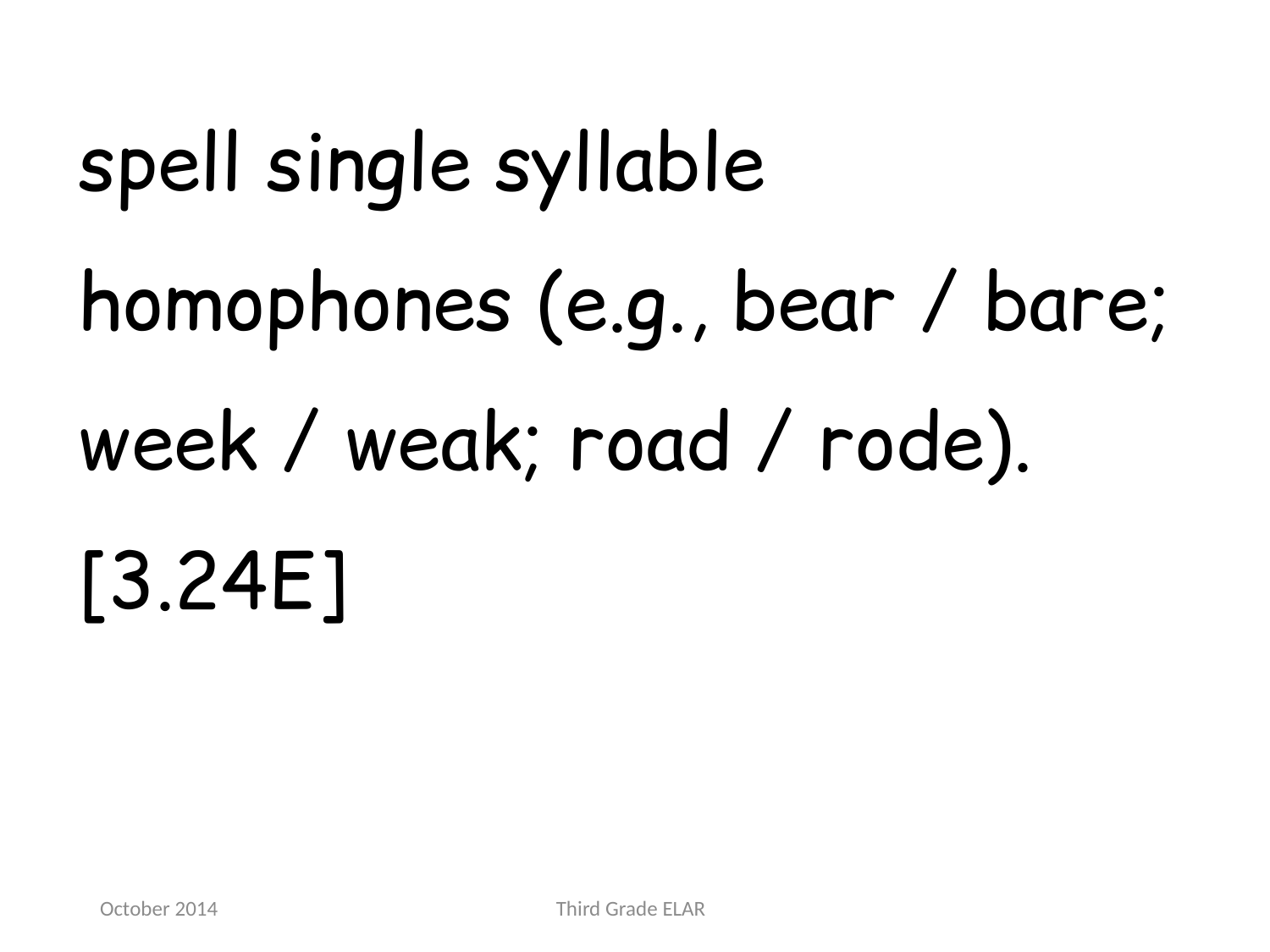

spell single syllable homophones (e.g., bear / bare; week / weak; road / rode). [3.24E]
October 2014
Third Grade ELAR